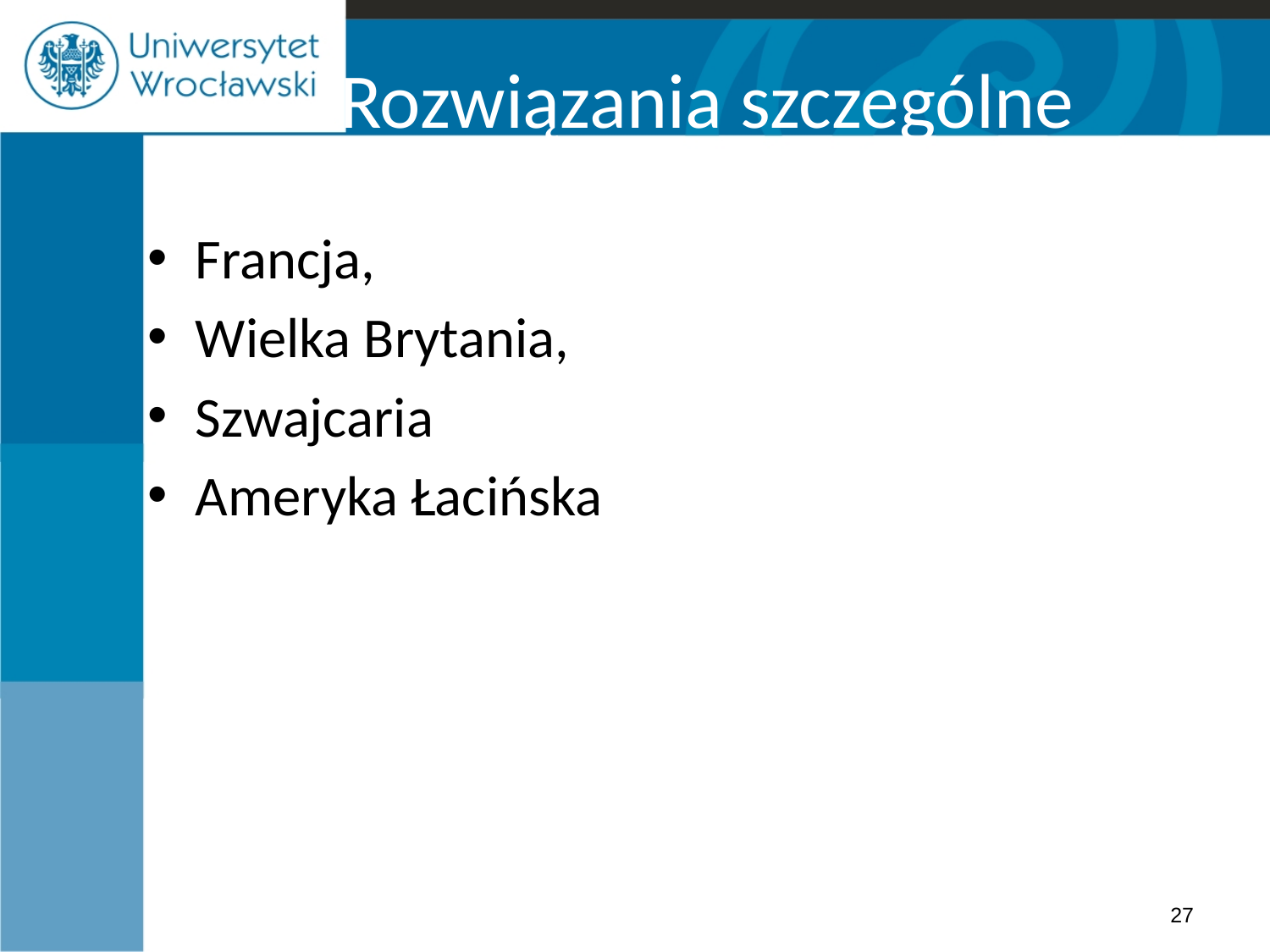

Rozwiązania szczególne
Francja,
Wielka Brytania,
Szwajcaria
Ameryka Łacińska
27